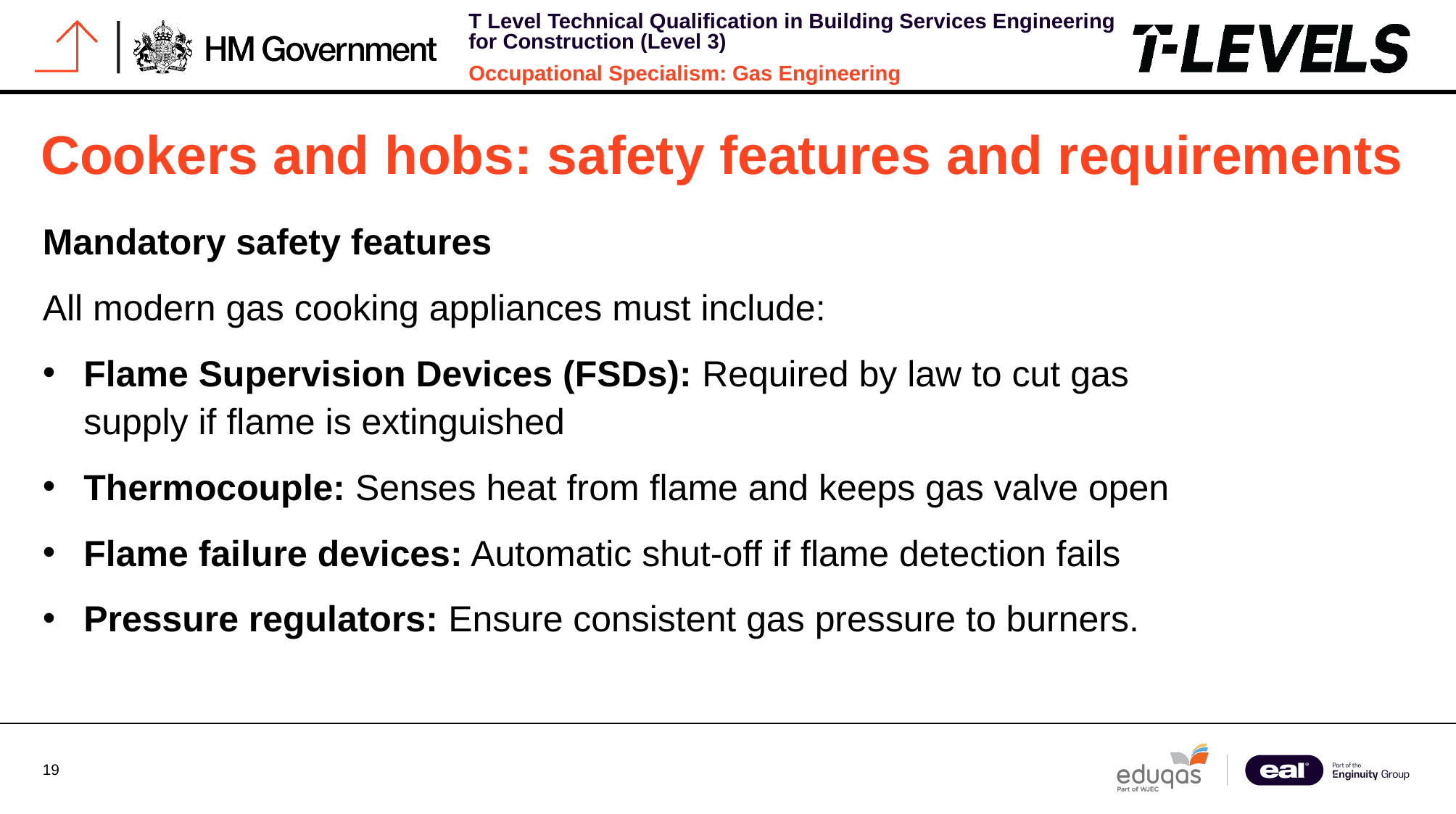

# Cookers and hobs: safety features and requirements
Mandatory safety features
All modern gas cooking appliances must include:
Flame Supervision Devices (FSDs): Required by law to cut gas supply if flame is extinguished
Thermocouple: Senses heat from flame and keeps gas valve open
Flame failure devices: Automatic shut-off if flame detection fails
Pressure regulators: Ensure consistent gas pressure to burners.